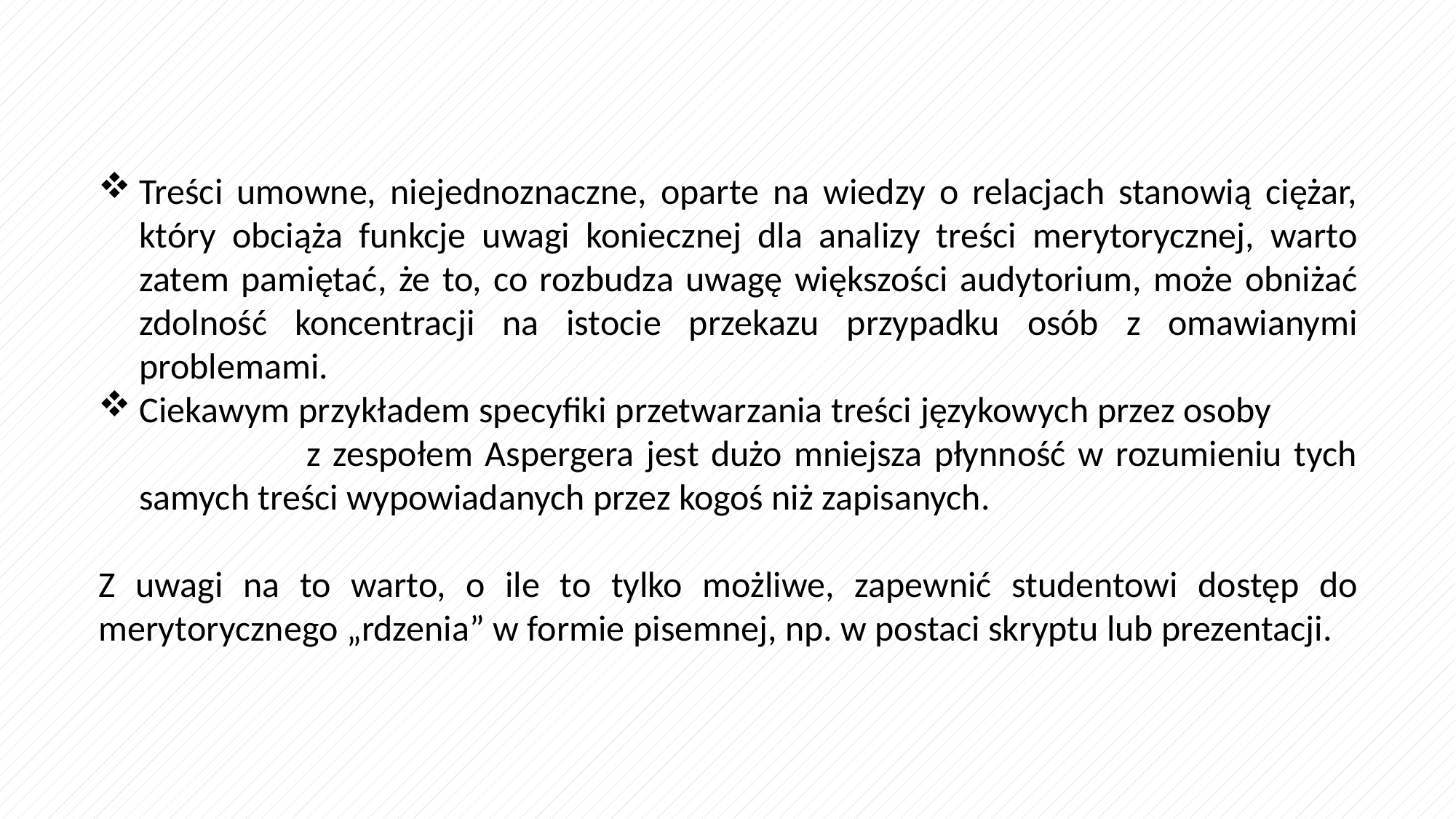

Treści umowne, niejednoznaczne, oparte na wiedzy o relacjach stanowią ciężar, który obciąża funkcje uwagi koniecznej dla analizy treści merytorycznej, warto zatem pamiętać, że to, co rozbudza uwagę większości audytorium, może obniżać zdolność koncentracji na istocie przekazu przypadku osób z omawianymi problemami.
Ciekawym przykładem specyfiki przetwarzania treści językowych przez osoby                         z zespołem Aspergera jest dużo mniejsza płynność w rozumieniu tych samych treści wypowiadanych przez kogoś niż zapisanych.

Z uwagi na to warto, o ile to tylko możliwe, zapewnić studentowi dostęp do merytorycznego „rdzenia” w formie pisemnej, np. w postaci skryptu lub prezentacji.